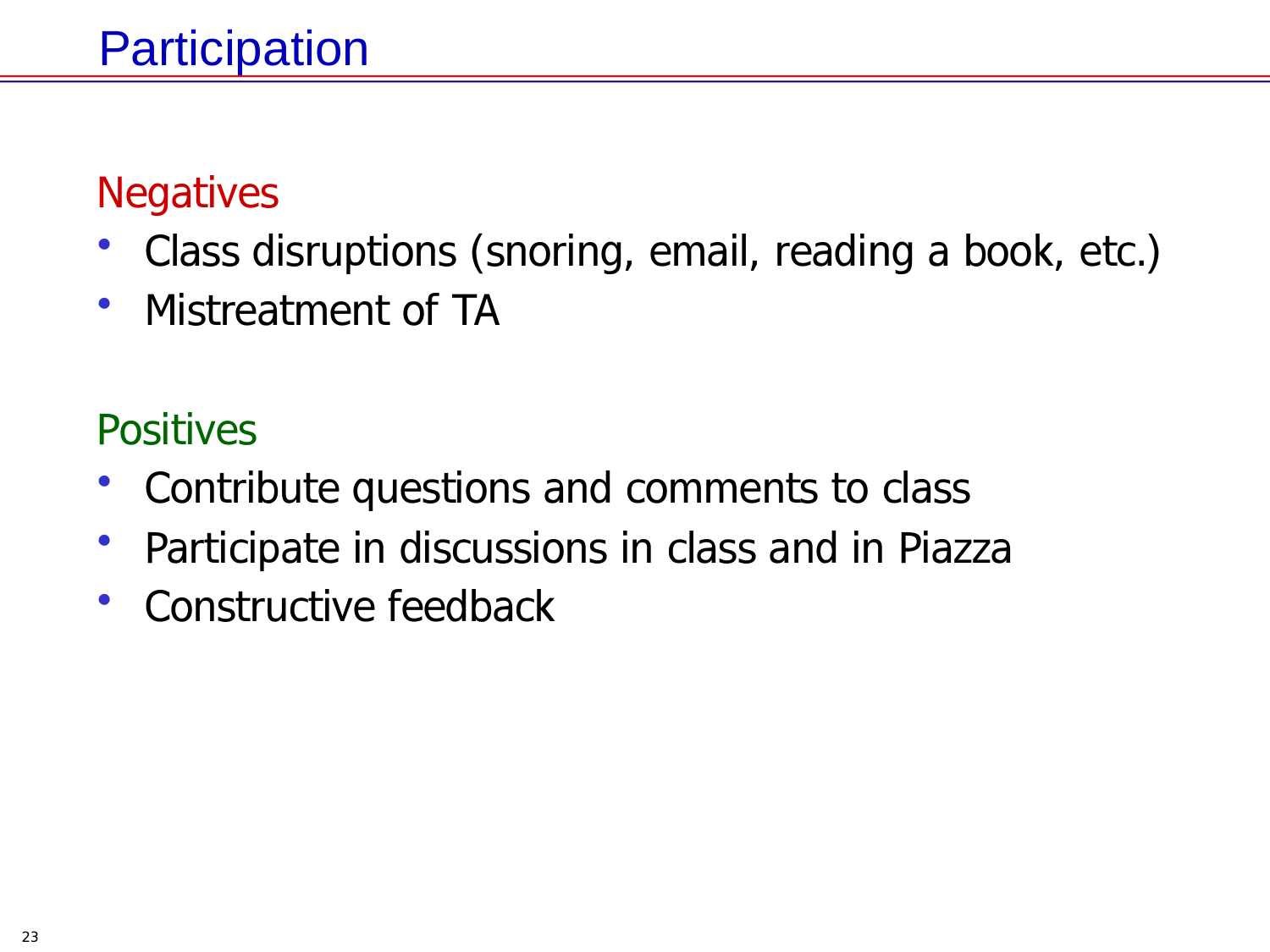

# Participation
Negatives
Class disruptions (snoring, email, reading a book, etc.)
Mistreatment of TA

Positives
Contribute questions and comments to class
Participate in discussions in class and in Piazza
Constructive feedback

23